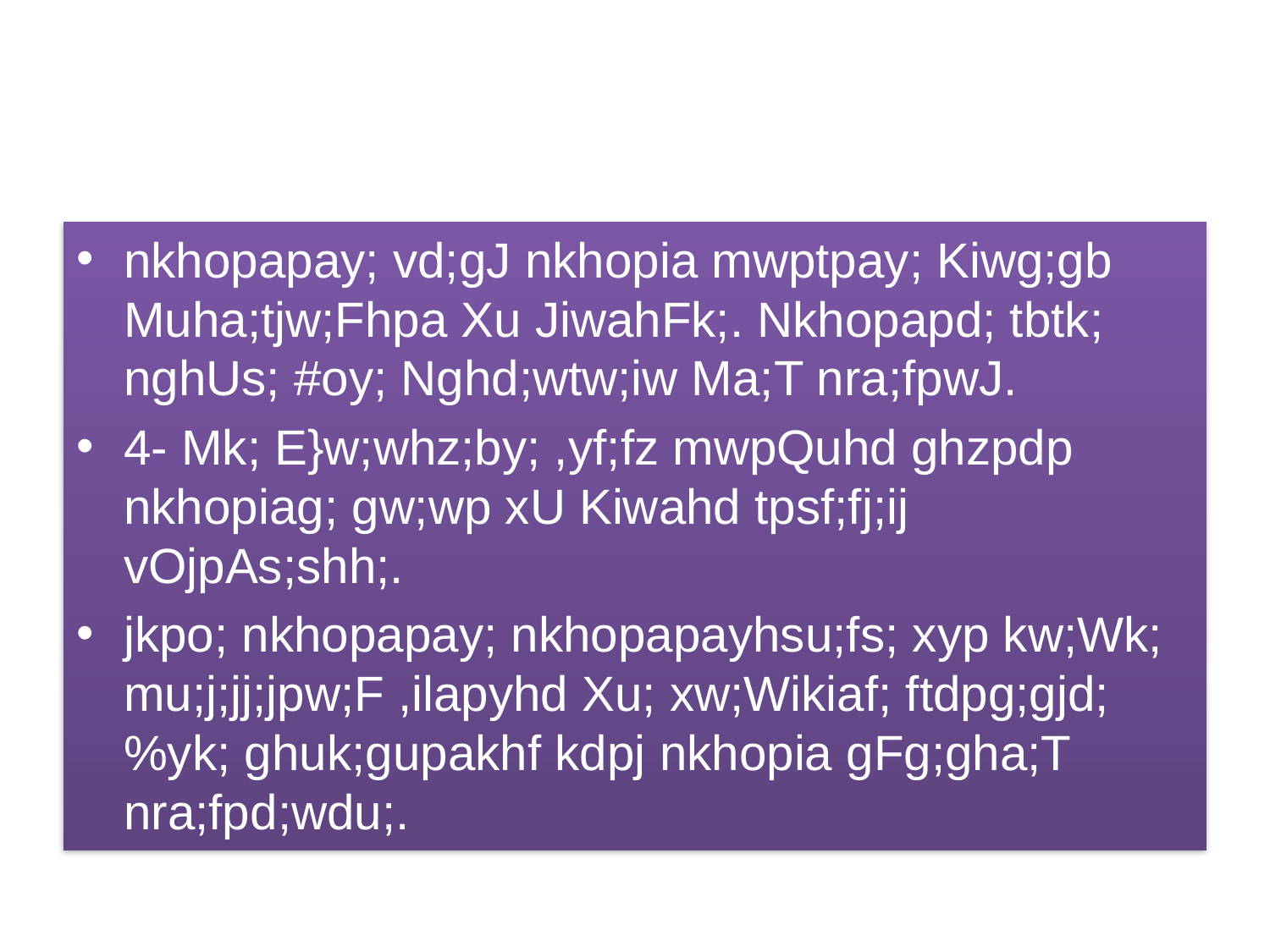

#
nkhopapay; vd;gJ nkhopia mwptpay; Kiwg;gb Muha;tjw;Fhpa Xu JiwahFk;. Nkhopapd; tbtk; nghUs; #oy; Nghd;wtw;iw Ma;T nra;fpwJ.
4- Mk; E}w;whz;by; ,yf;fz mwpQuhd ghzpdp nkhopiag; gw;wp xU Kiwahd tpsf;fj;ij vOjpAs;shh;.
jkpo; nkhopapay; nkhopapayhsu;fs; xyp kw;Wk; mu;j;jj;jpw;F ,ilapyhd Xu; xw;Wikiaf; ftdpg;gjd; %yk; ghuk;gupakhf kdpj nkhopia gFg;gha;T nra;fpd;wdu;.